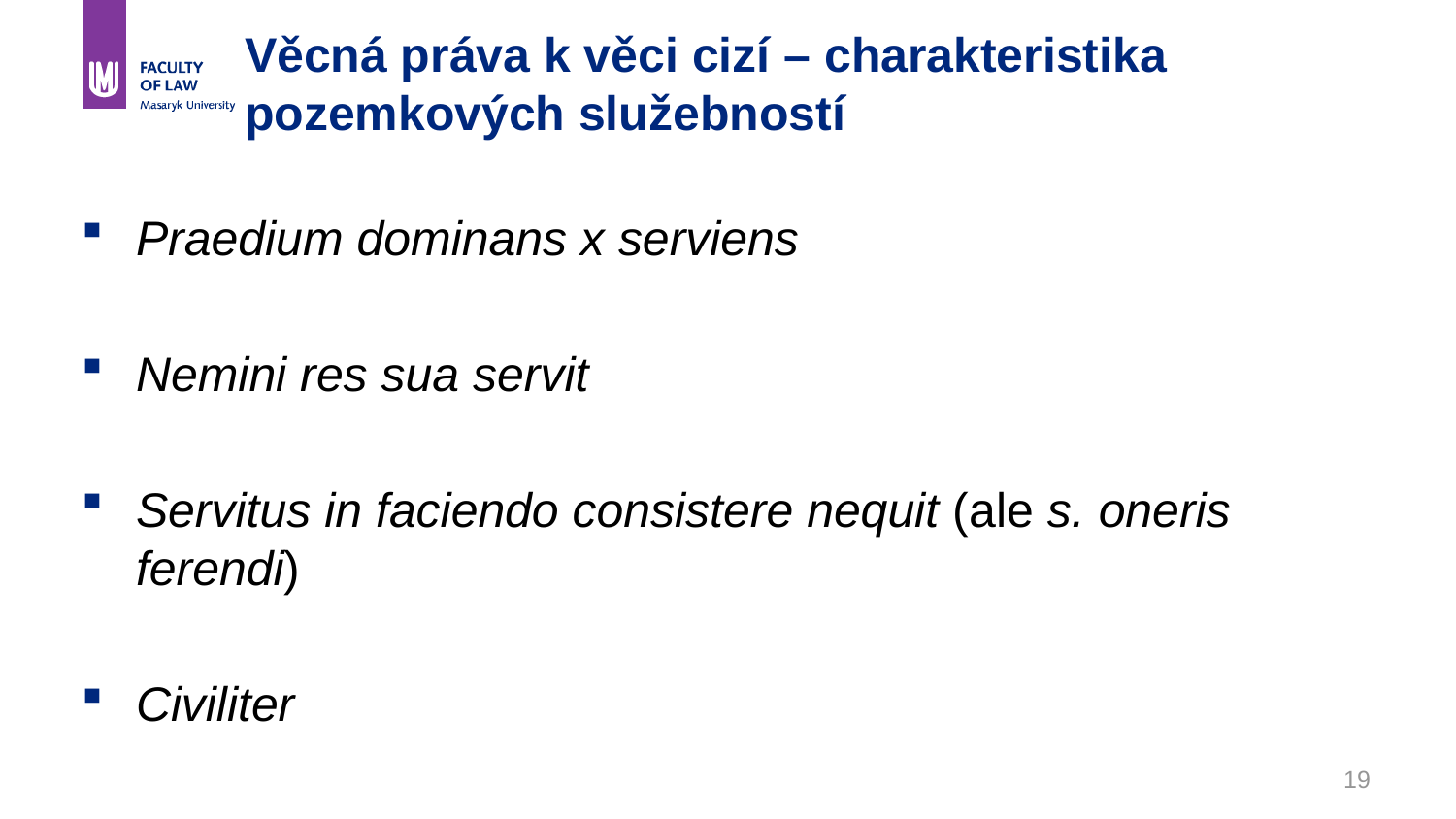

# Věcná práva k věci cizí – charakteristika pozemkových služebností

Praedium dominans x serviens

Nemini res sua servit

Servitus in faciendo consistere nequit (ale s. oneris ferendi)

Civiliter

19